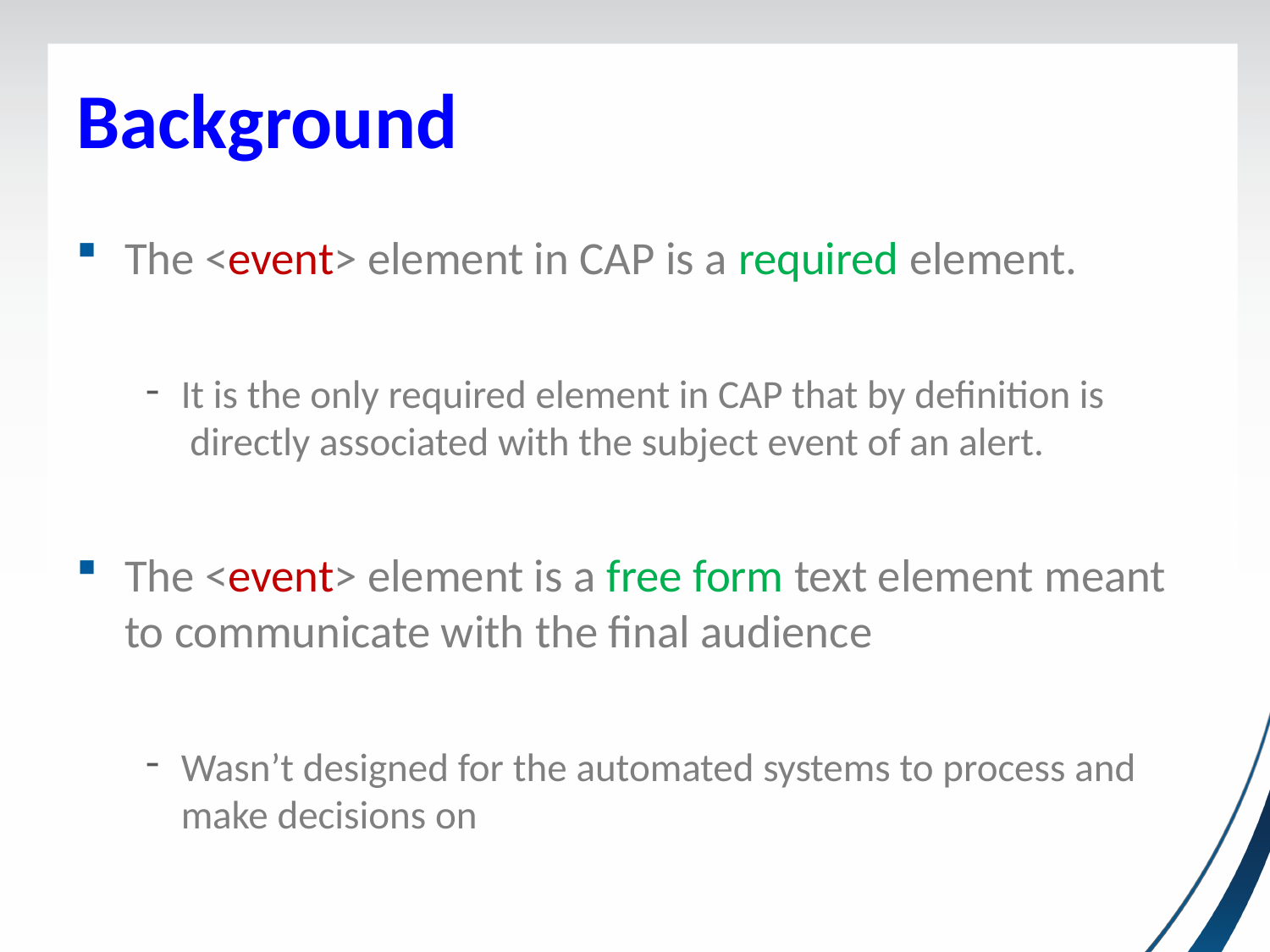

# Background
The <event> element in CAP is a required element.

It is the only required element in CAP that by definition is
 directly associated with the subject event of an alert.

The <event> element is a free form text element meant to communicate with the final audience

Wasn’t designed for the automated systems to process and
make decisions on